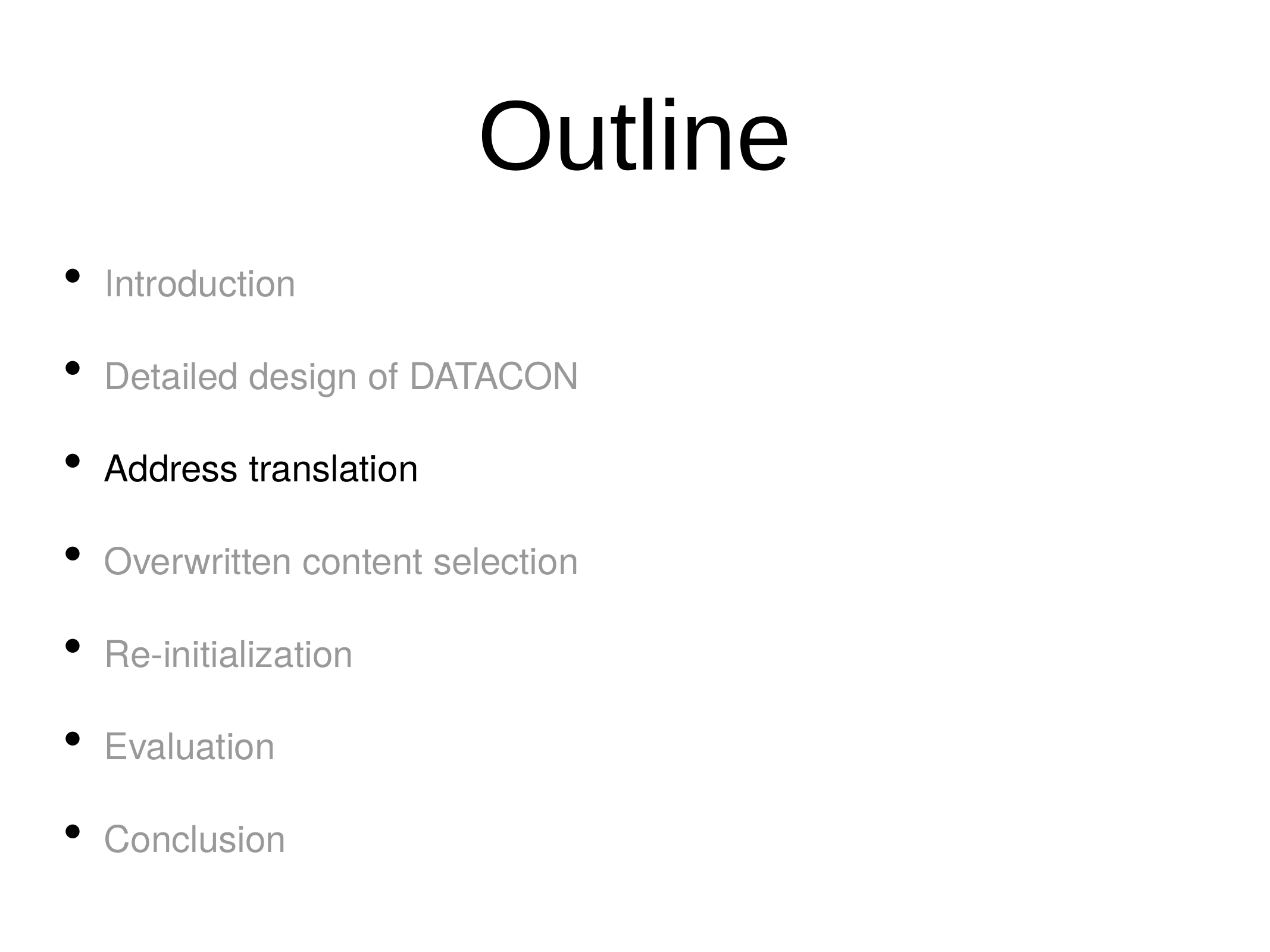

# Outline
Introduction
Detailed design of DATACON
Address translation
Overwritten content selection
Re-initialization
Evaluation
Conclusion
16